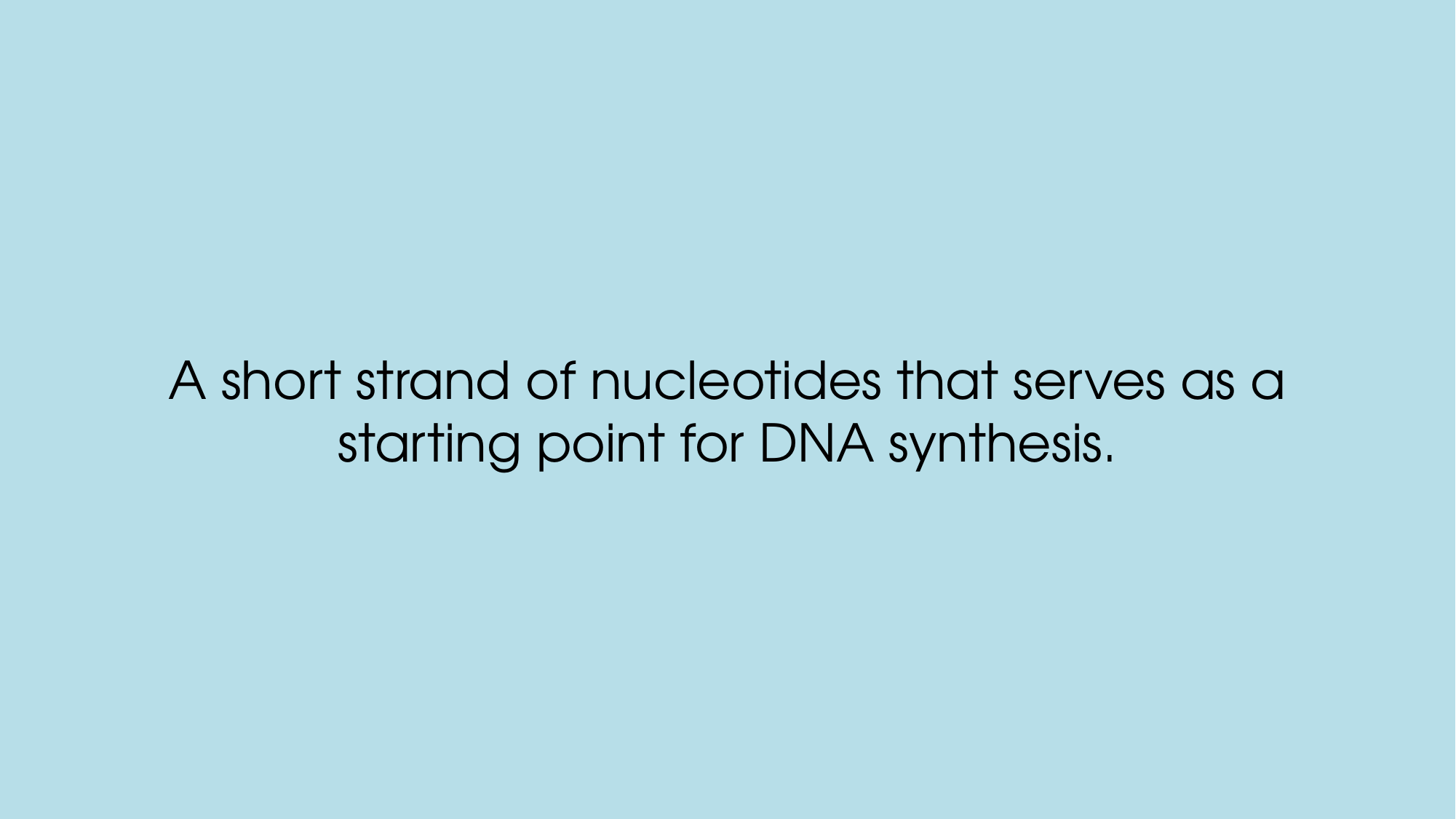

# A short strand of nucleotides that serves as a starting point for DNA synthesis.